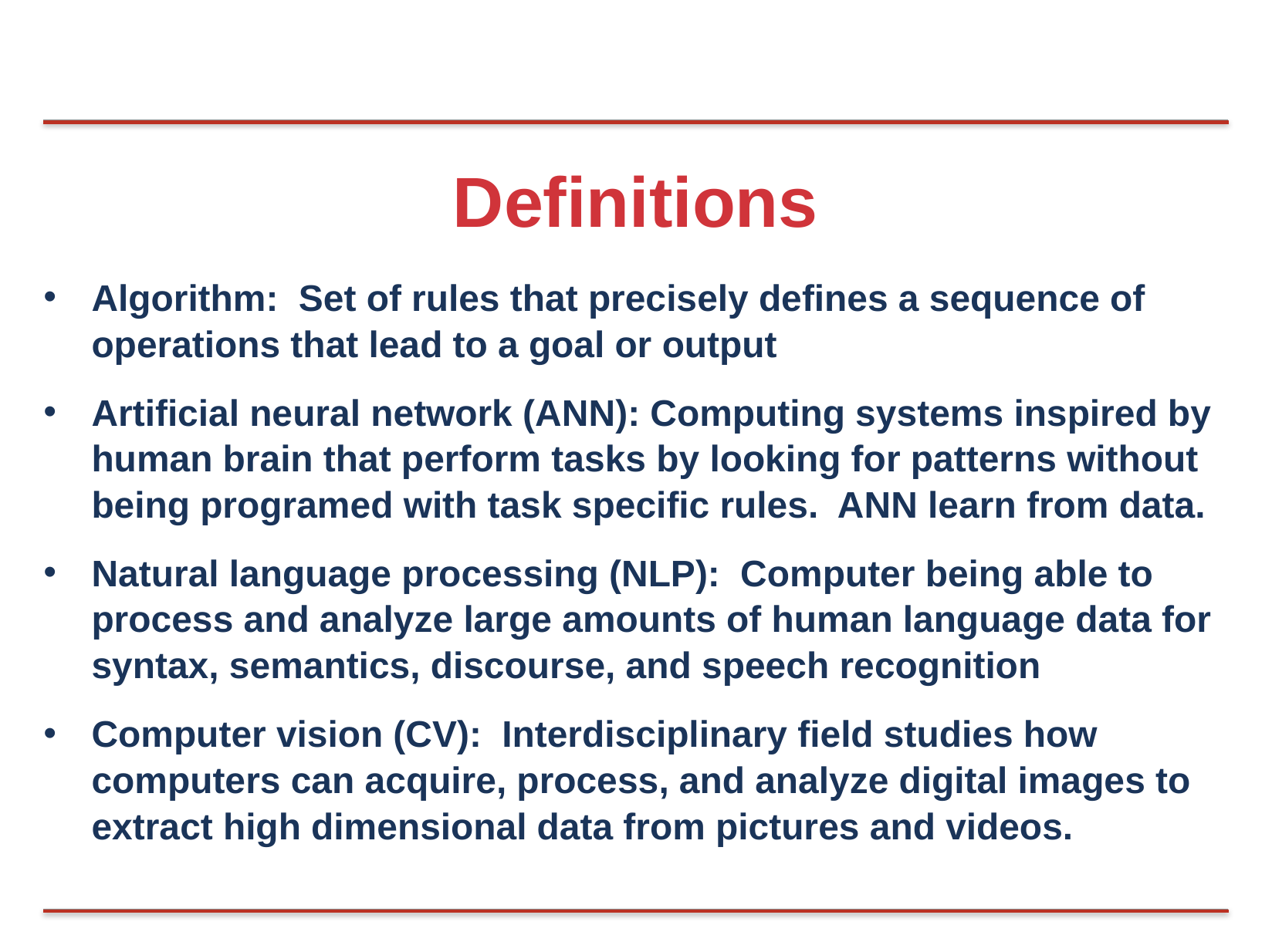

# Definitions
Algorithm:  Set of rules that precisely defines a sequence of operations that lead to a goal or output
Artificial neural network (ANN): Computing systems inspired by human brain that perform tasks by looking for patterns without being programed with task specific rules.  ANN learn from data.
Natural language processing (NLP):  Computer being able to process and analyze large amounts of human language data for syntax, semantics, discourse, and speech recognition
Computer vision (CV):  Interdisciplinary field studies how computers can acquire, process, and analyze digital images to extract high dimensional data from pictures and videos.